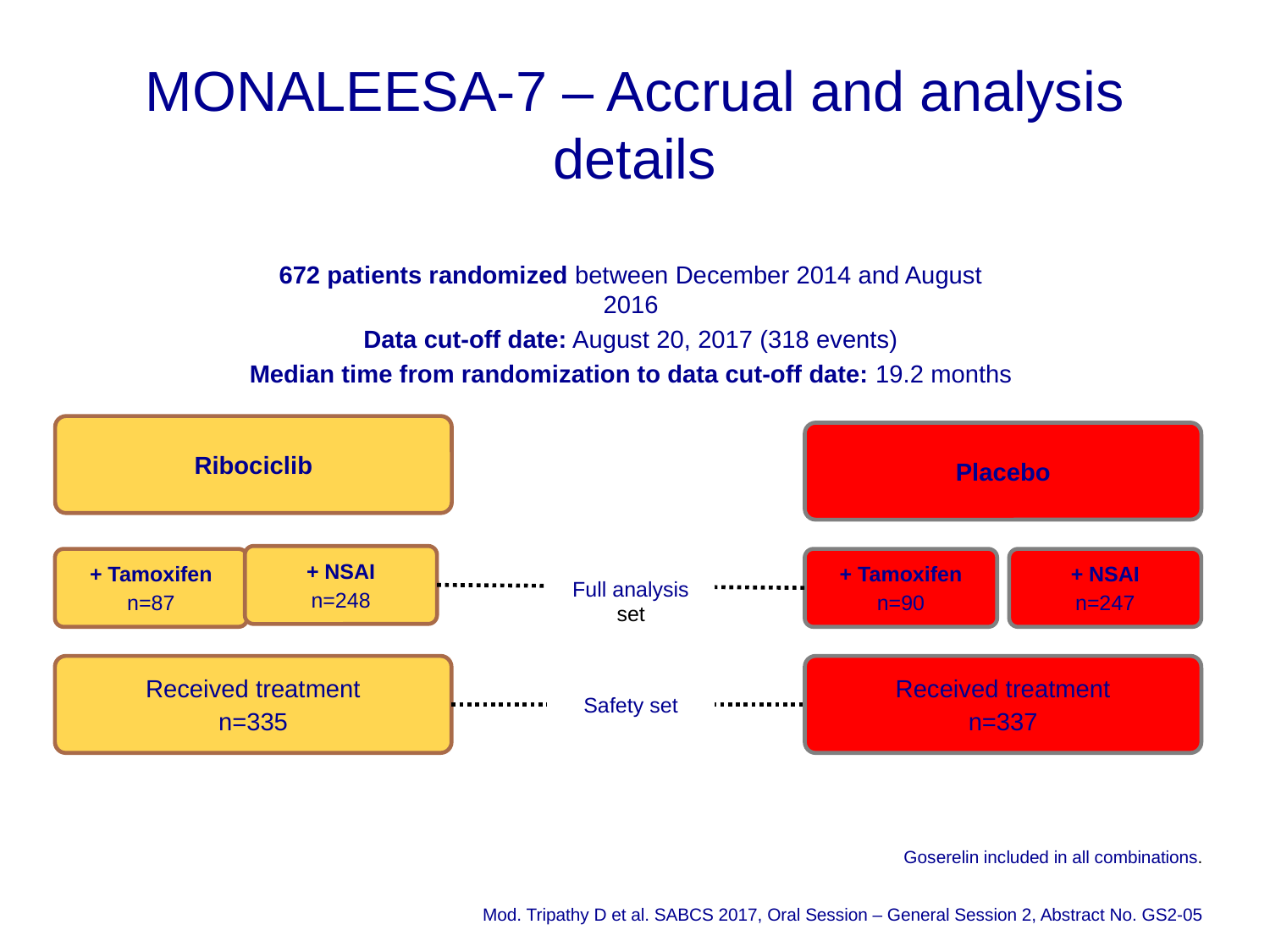

# MONALEESA-7 – Accrual and analysis details
672 patients randomized between December 2014 and August 2016
Data cut-off date: August 20, 2017 (318 events)
Median time from randomization to data cut-off date: 19.2 months
Ribociclib
+ NSAI
n=248
+ Tamoxifen
n=87
Received treatment
n=335
Placebo
+ Tamoxifen
n=90
+ NSAI
n=247
Received treatment
n=337
Full analysis set
Safety set
Goserelin included in all combinations.
Mod. Tripathy D et al. SABCS 2017, Oral Session – General Session 2, Abstract No. GS2-05